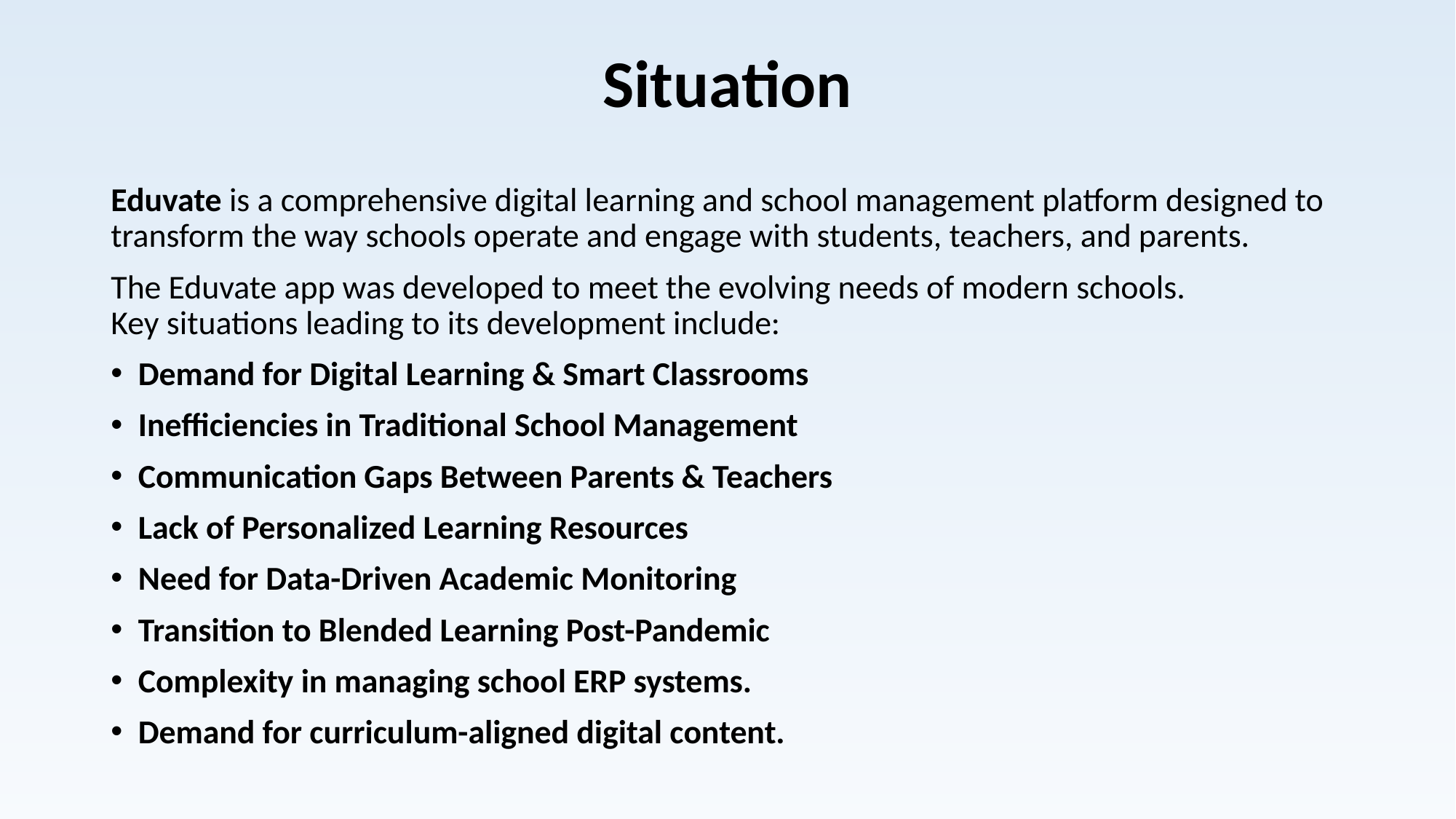

# Situation
Eduvate is a comprehensive digital learning and school management platform designed to transform the way schools operate and engage with students, teachers, and parents.
The Eduvate app was developed to meet the evolving needs of modern schools.
Key situations leading to its development include:
Demand for Digital Learning & Smart Classrooms
Inefficiencies in Traditional School Management
Communication Gaps Between Parents & Teachers
Lack of Personalized Learning Resources
Need for Data-Driven Academic Monitoring
Transition to Blended Learning Post-Pandemic
Complexity in managing school ERP systems.
Demand for curriculum-aligned digital content.